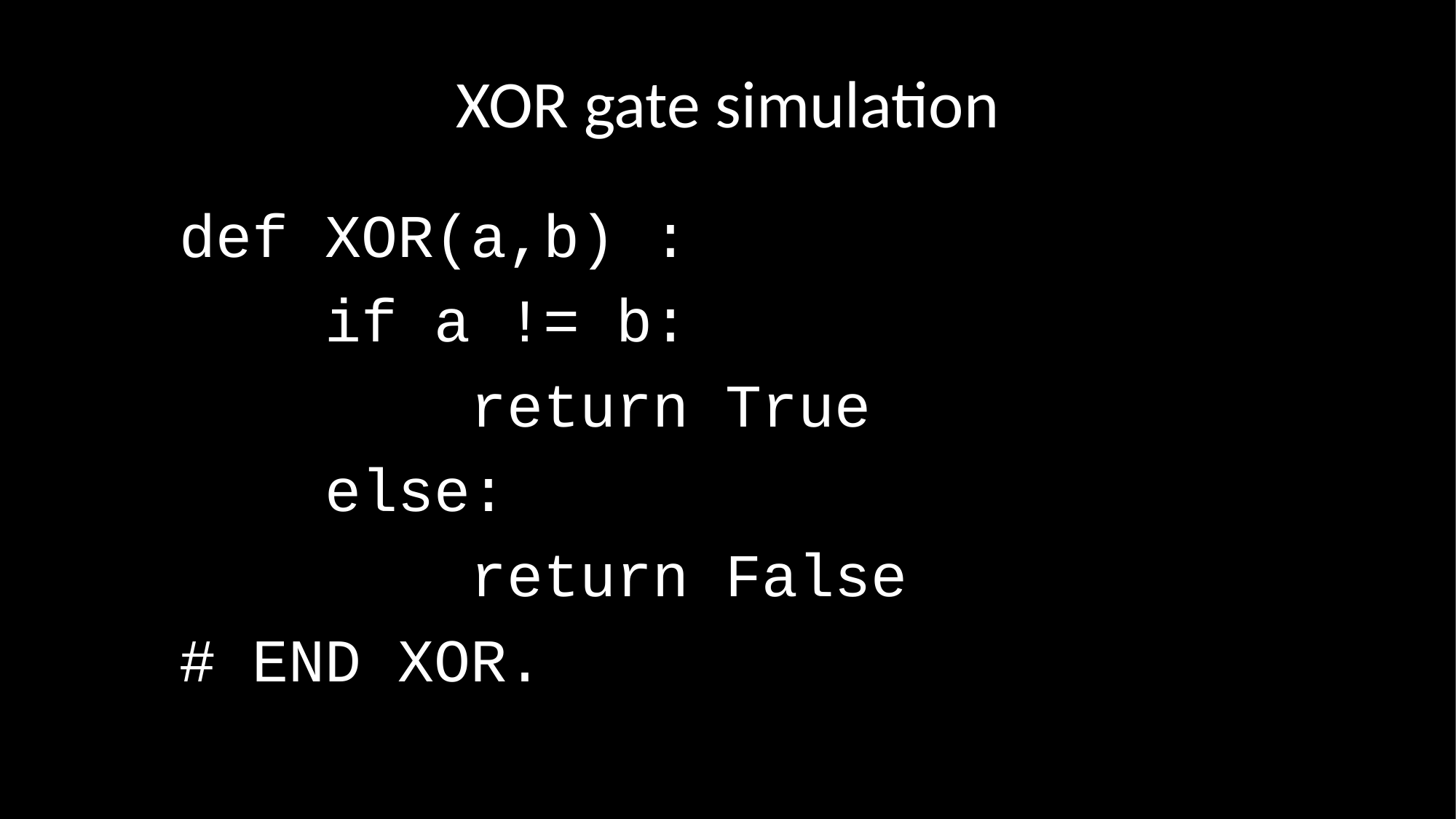

# XOR gate simulation
def XOR(a,b) :
    if a != b:
        return True
    else:
        return False
# END XOR.